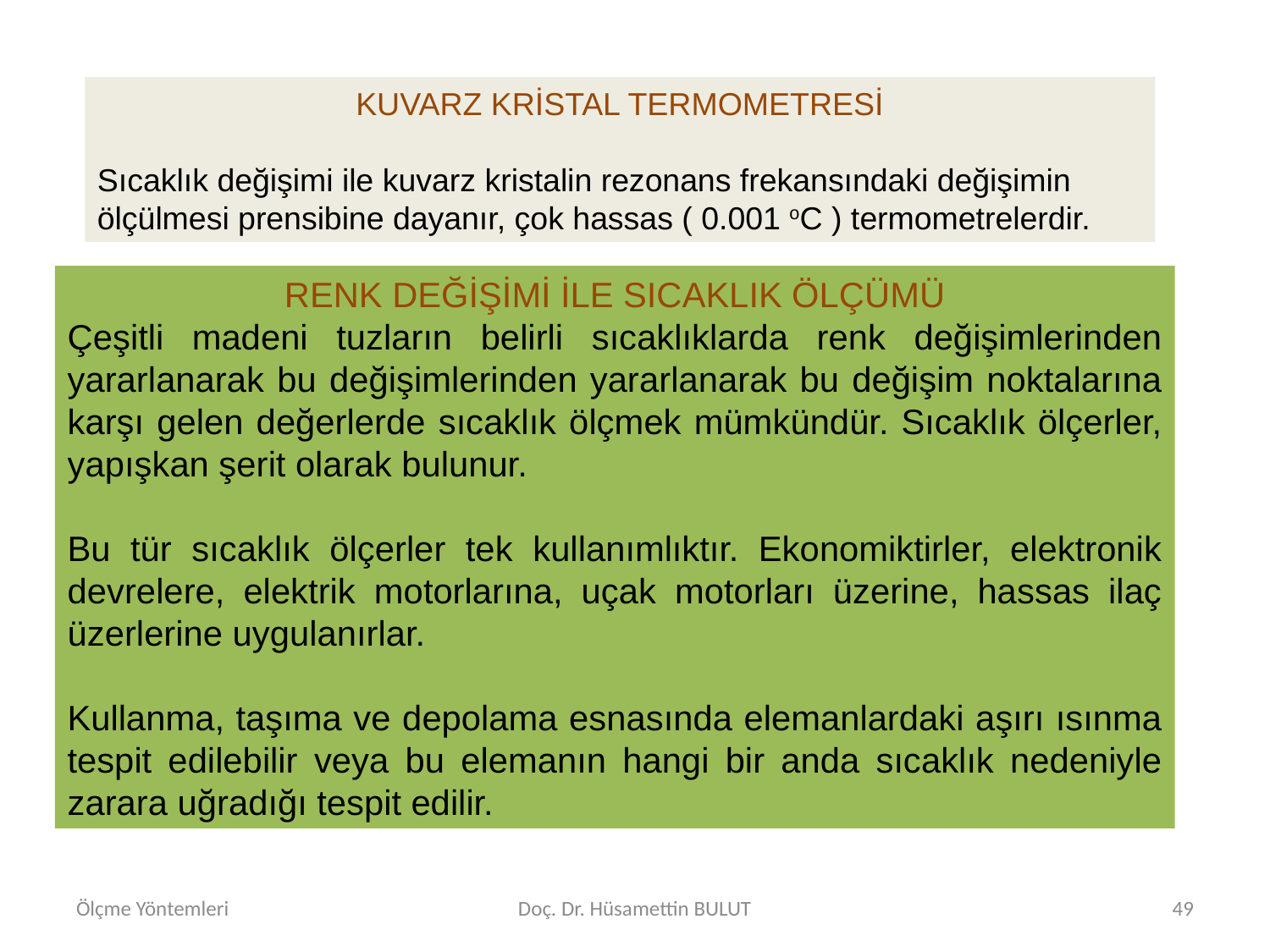

KUVARZ KRİSTAL TERMOMETRESİ

Sıcaklık değişimi ile kuvarz kristalin rezonans frekansındaki değişimin ölçülmesi prensibine dayanır, çok hassas ( 0.001 oC ) termometrelerdir.
RENK DEĞİŞİMİ İLE SICAKLIK ÖLÇÜMÜ
Çeşitli madeni tuzların belirli sıcaklıklarda renk değişimlerinden yararlanarak bu değişimlerinden yararlanarak bu değişim noktalarına karşı gelen değerlerde sıcaklık ölçmek mümkündür. Sıcaklık ölçerler, yapışkan şerit olarak bulunur.

Bu tür sıcaklık ölçerler tek kullanımlıktır. Ekonomiktirler, elektronik devrelere, elektrik motorlarına, uçak motorları üzerine, hassas ilaç üzerlerine uygulanırlar.

Kullanma, taşıma ve depolama esnasında elemanlardaki aşırı ısınma tespit edilebilir veya bu elemanın hangi bir anda sıcaklık nedeniyle zarara uğradığı tespit edilir.
Ölçme Yöntemleri
Doç. Dr. Hüsamettin BULUT
49